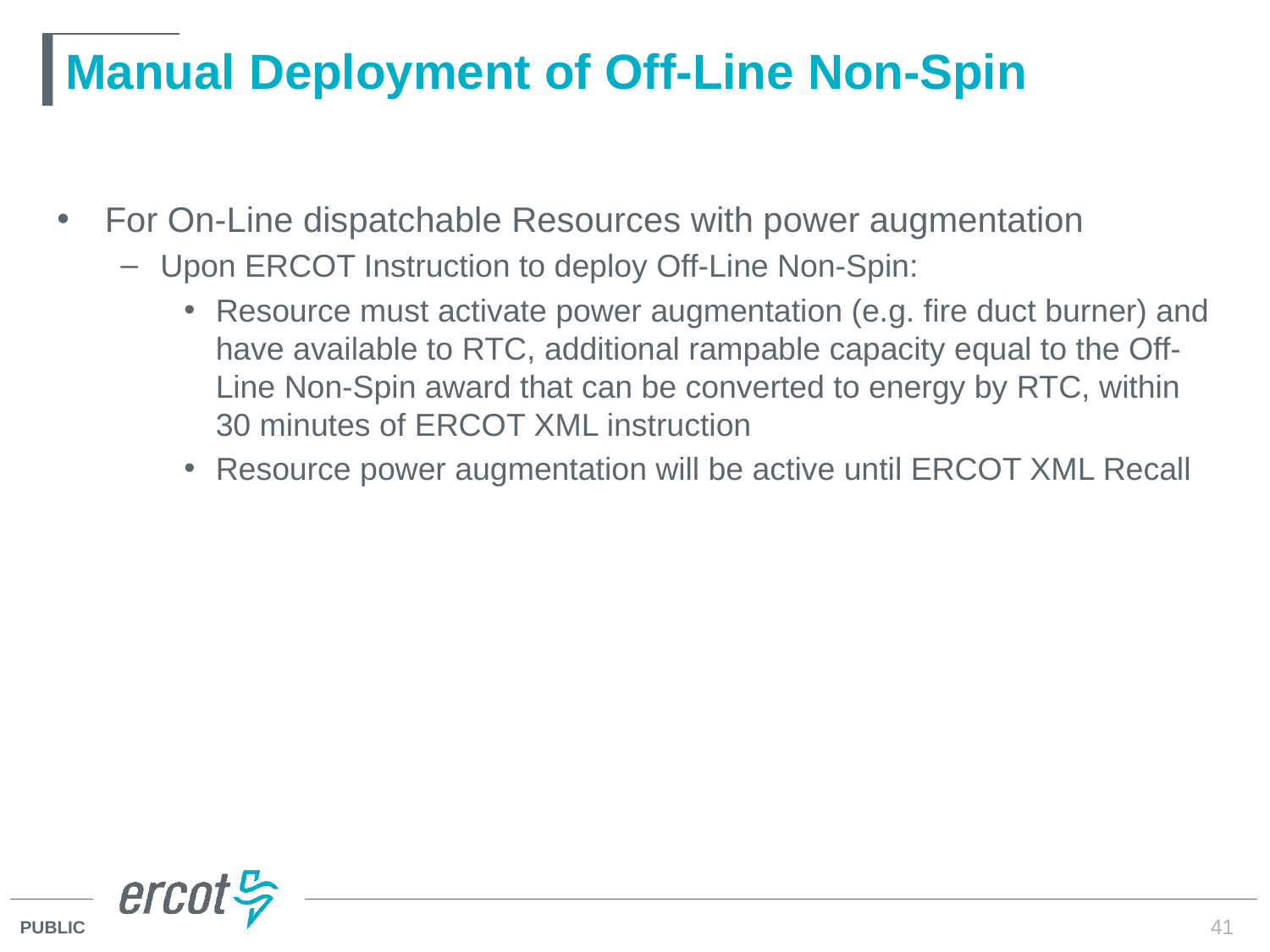

# Manual Deployment of Off-Line Non-Spin
For On-Line dispatchable Resources with power augmentation
Upon ERCOT Instruction to deploy Off-Line Non-Spin:
Resource must activate power augmentation (e.g. fire duct burner) and have available to RTC, additional rampable capacity equal to the Off-Line Non-Spin award that can be converted to energy by RTC, within 30 minutes of ERCOT XML instruction
Resource power augmentation will be active until ERCOT XML Recall

41